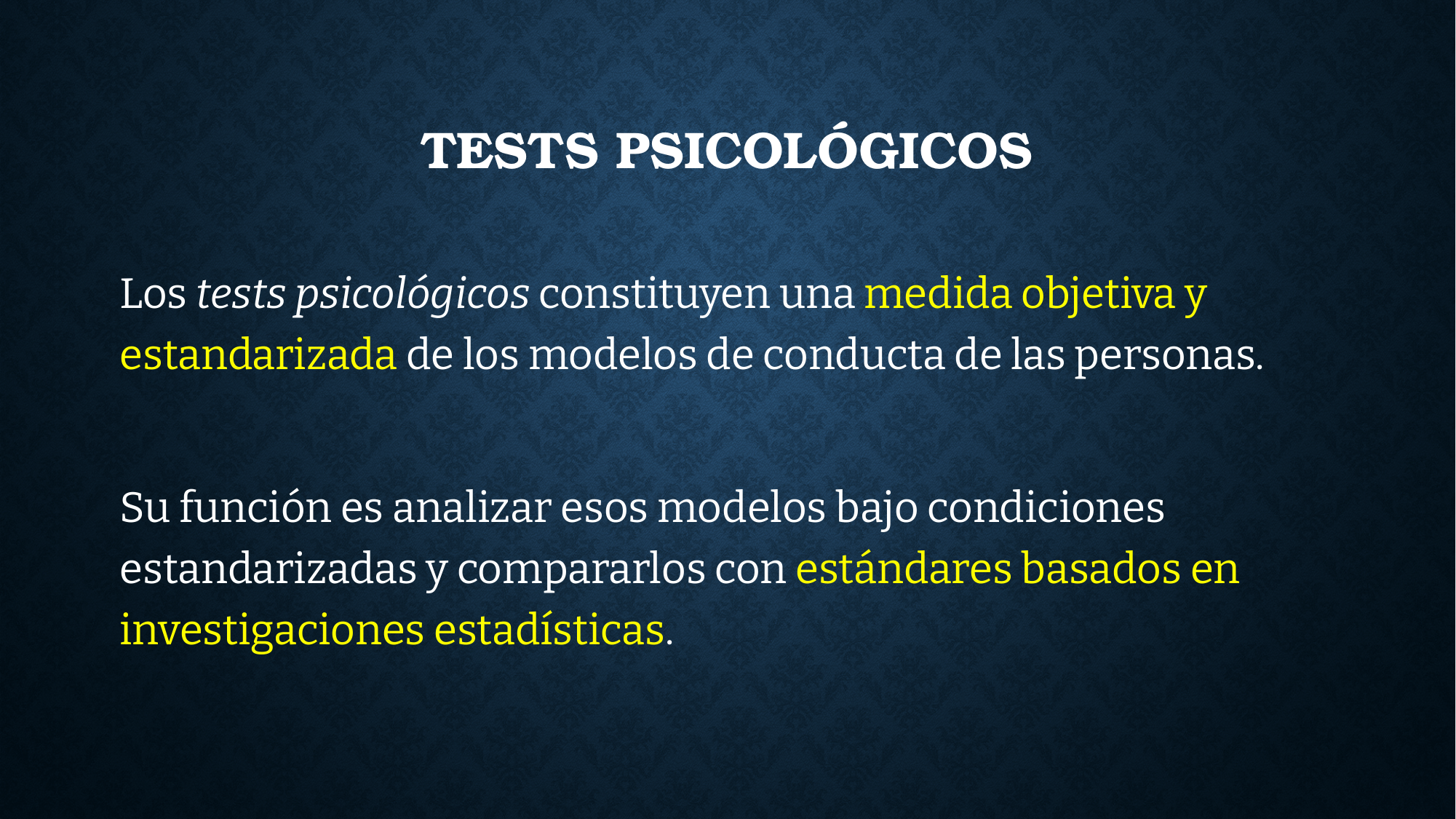

# Tests psicológicos
Los tests psicológicos constituyen una medida objetiva y estandarizada de los modelos de conducta de las personas.

Su función es analizar esos modelos bajo condiciones estandarizadas y compararlos con estándares basados en investigaciones estadísticas.